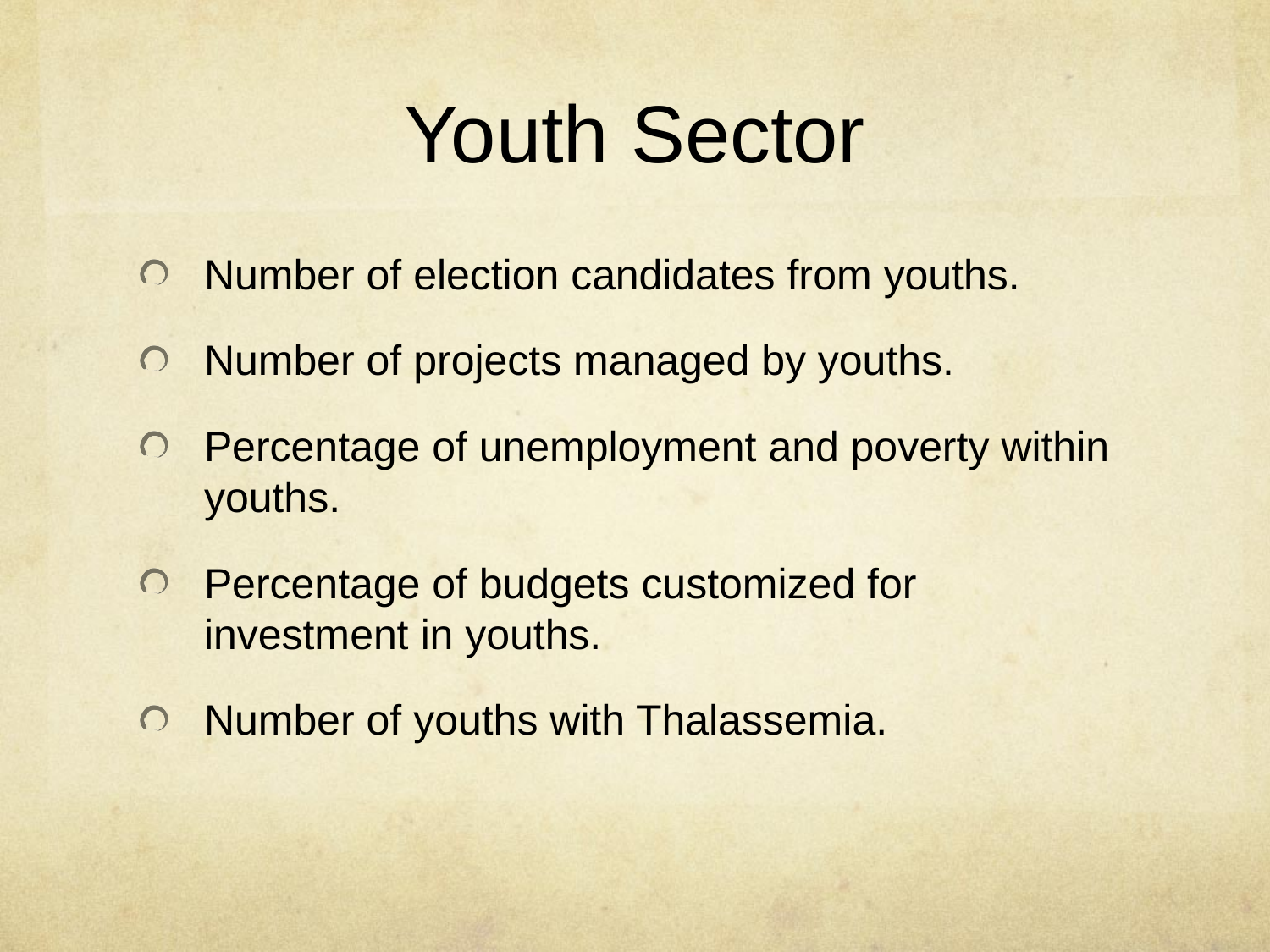

# Youth Sector
Number of election candidates from youths.
Number of projects managed by youths.
Percentage of unemployment and poverty within youths.
Percentage of budgets customized for investment in youths.
Number of youths with Thalassemia.